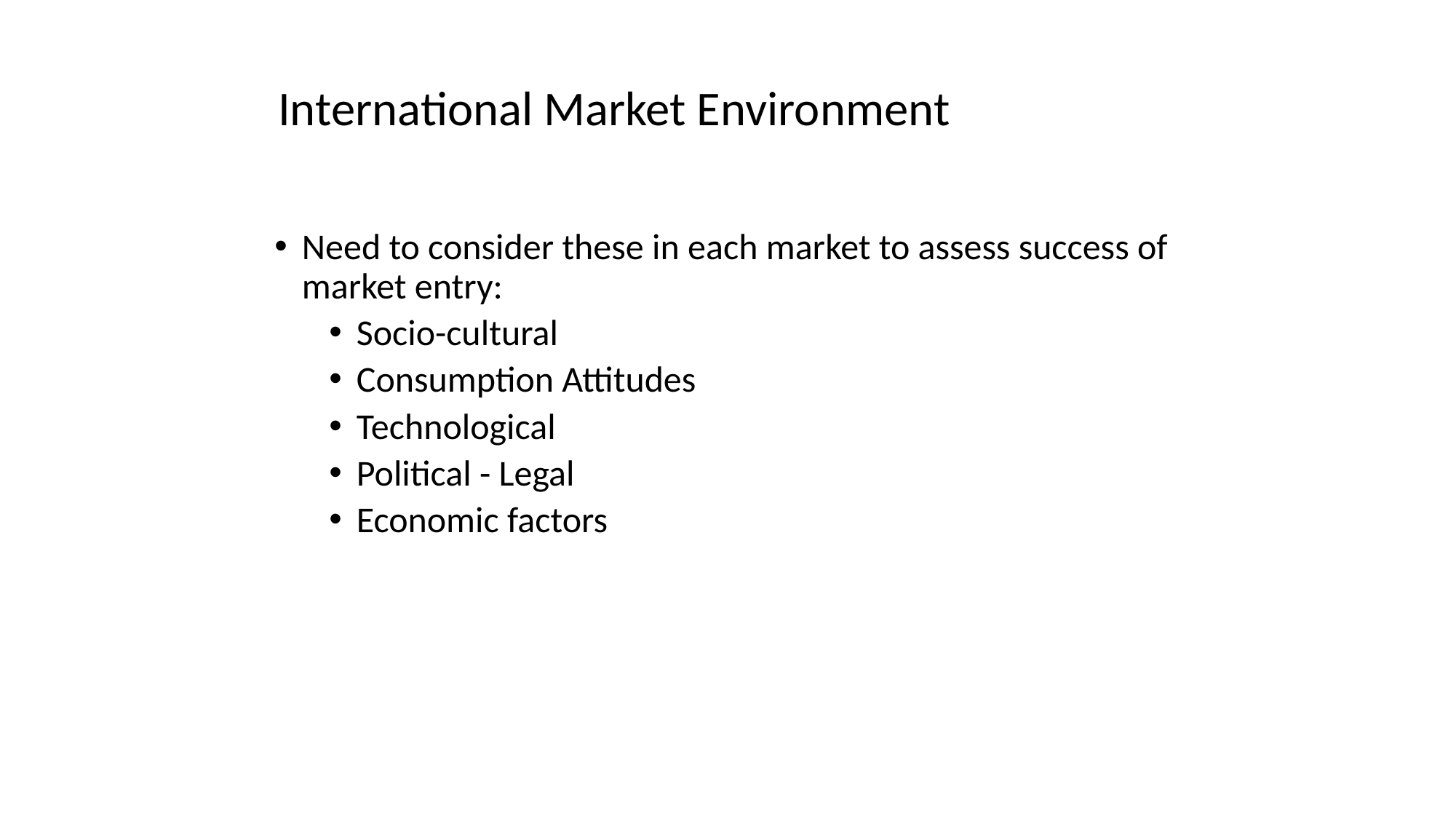

# International Market Environment
Need to consider these in each market to assess success of market entry:
Socio-cultural
Consumption Attitudes
Technological
Political - Legal
Economic factors